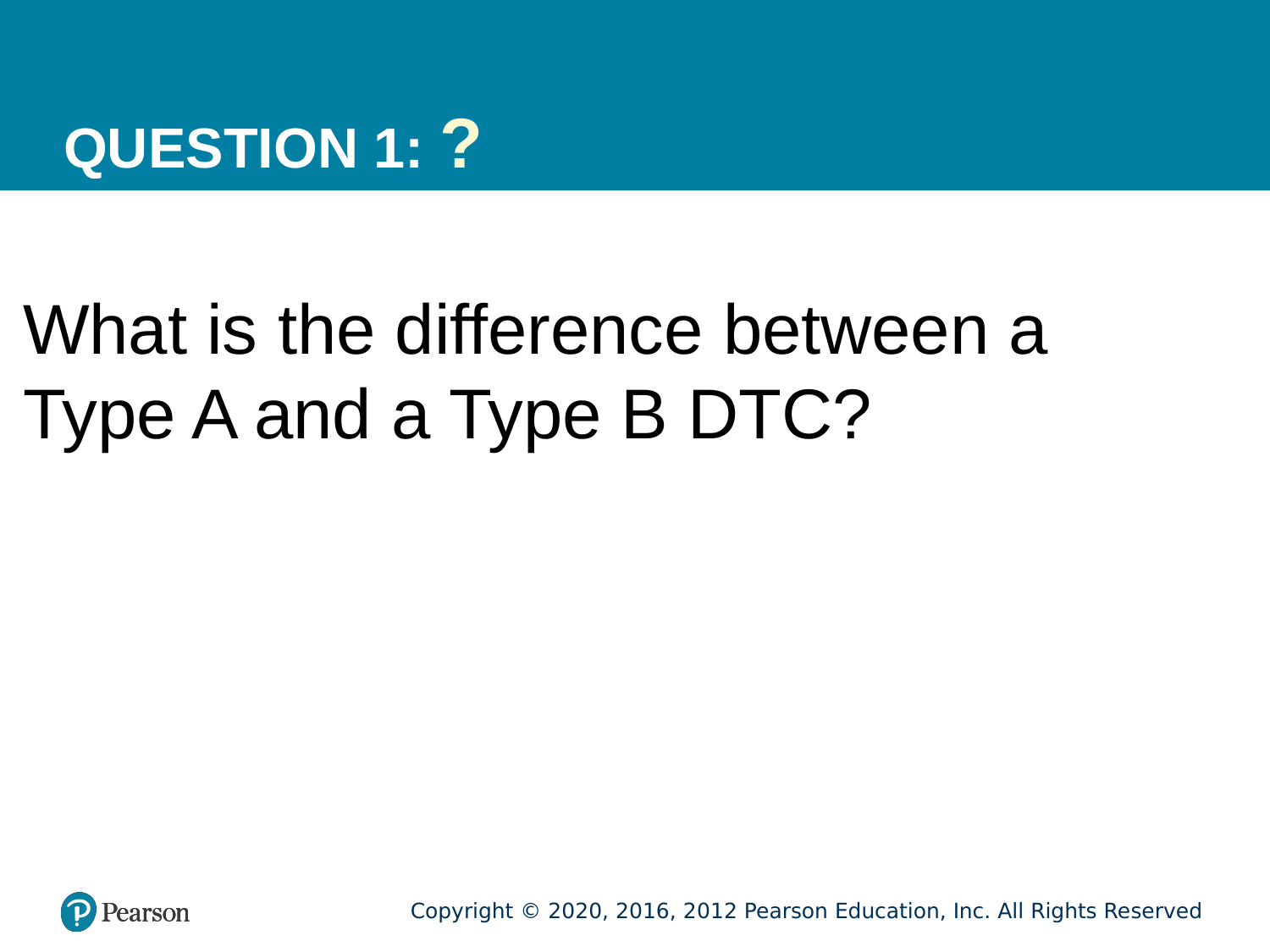

# QUESTION 1: ?
What is the difference between a Type A and a Type B DTC?